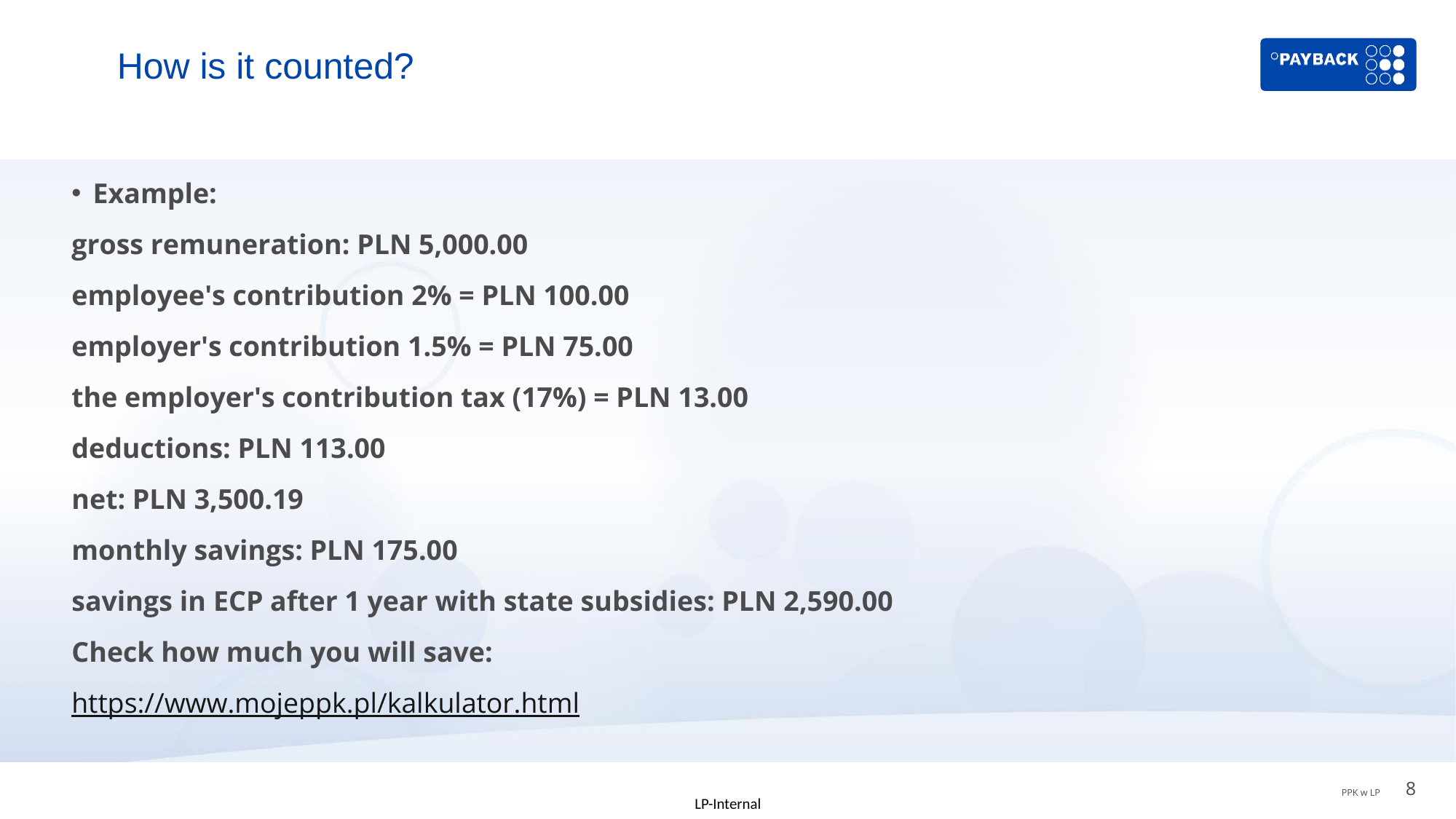

# How is it counted?
Example:
gross remuneration: PLN 5,000.00
employee's contribution 2% = PLN 100.00
employer's contribution 1.5% = PLN 75.00
the employer's contribution tax (17%) = PLN 13.00
deductions: PLN 113.00
net: PLN 3,500.19
monthly savings: PLN 175.00
savings in ECP after 1 year with state subsidies: PLN 2,590.00
Check how much you will save:
https://www.mojeppk.pl/kalkulator.html

8
PPK w LP